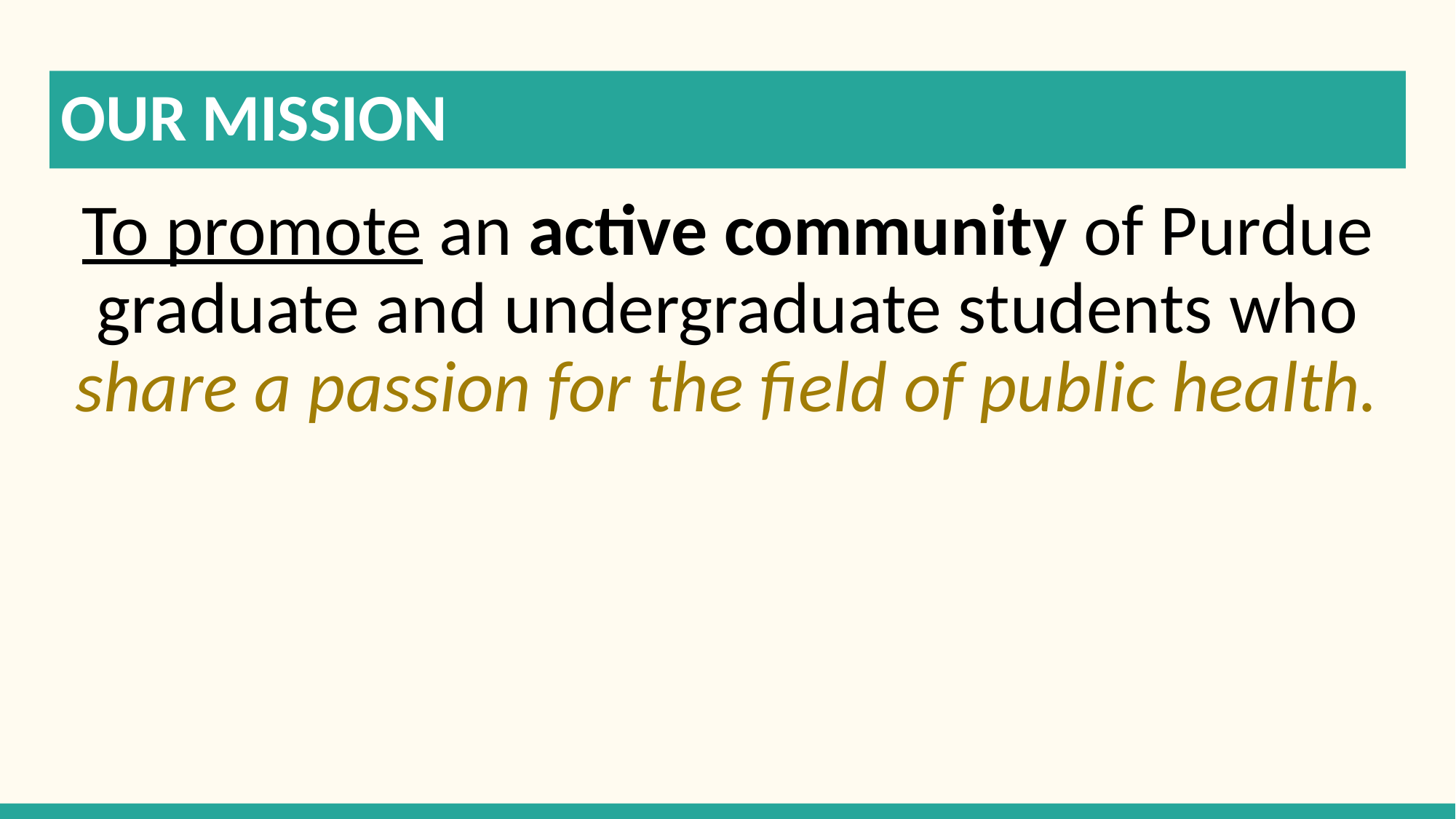

# OUR MISSION
To promote an active community of Purdue graduate and undergraduate students who share a passion for the field of public health.